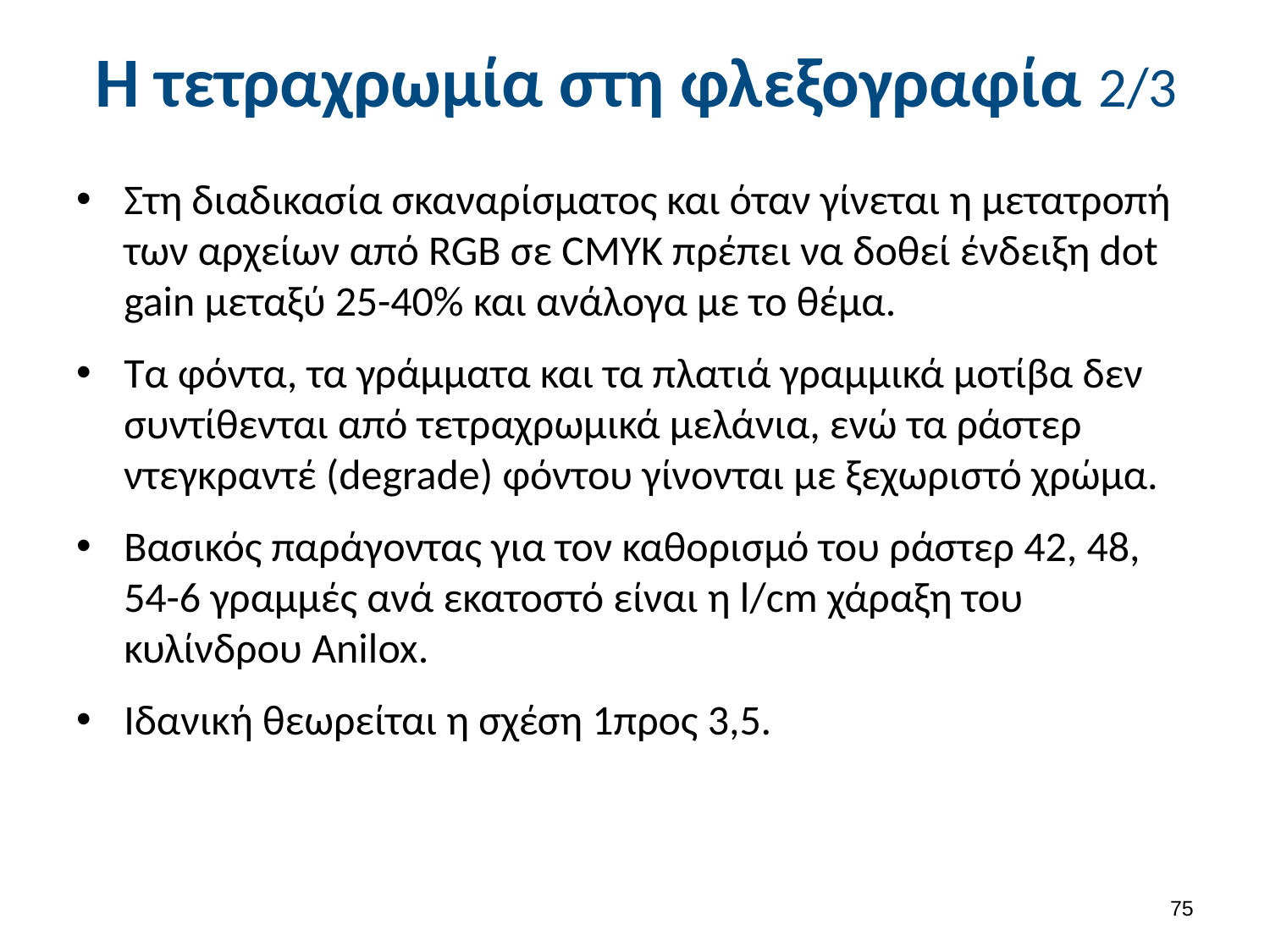

# Η τετραχρωμία στη φλεξογραφία 2/3
Στη διαδικασία σκαναρίσματος και όταν γίνεται η μετατροπή των αρχείων από RGB σε CMYK πρέπει να δοθεί ένδειξη dot gain μεταξύ 25-40% και ανάλογα με το θέμα.
Τα φόντα, τα γράμματα και τα πλατιά γραμμικά μοτίβα δεν συντίθενται από τετραχρωμικά μελάνια, ενώ τα ράστερ ντεγκραντέ (degrade) φόντου γίνονται με ξεχωριστό χρώμα.
Βασικός παράγοντας για τον καθορισμό του ράστερ 42, 48, 54-6 γραμμές ανά εκατοστό είναι η l/cm χάραξη του κυλίνδρου Anilox.
Ιδανική θεωρείται η σχέση 1προς 3,5.

75